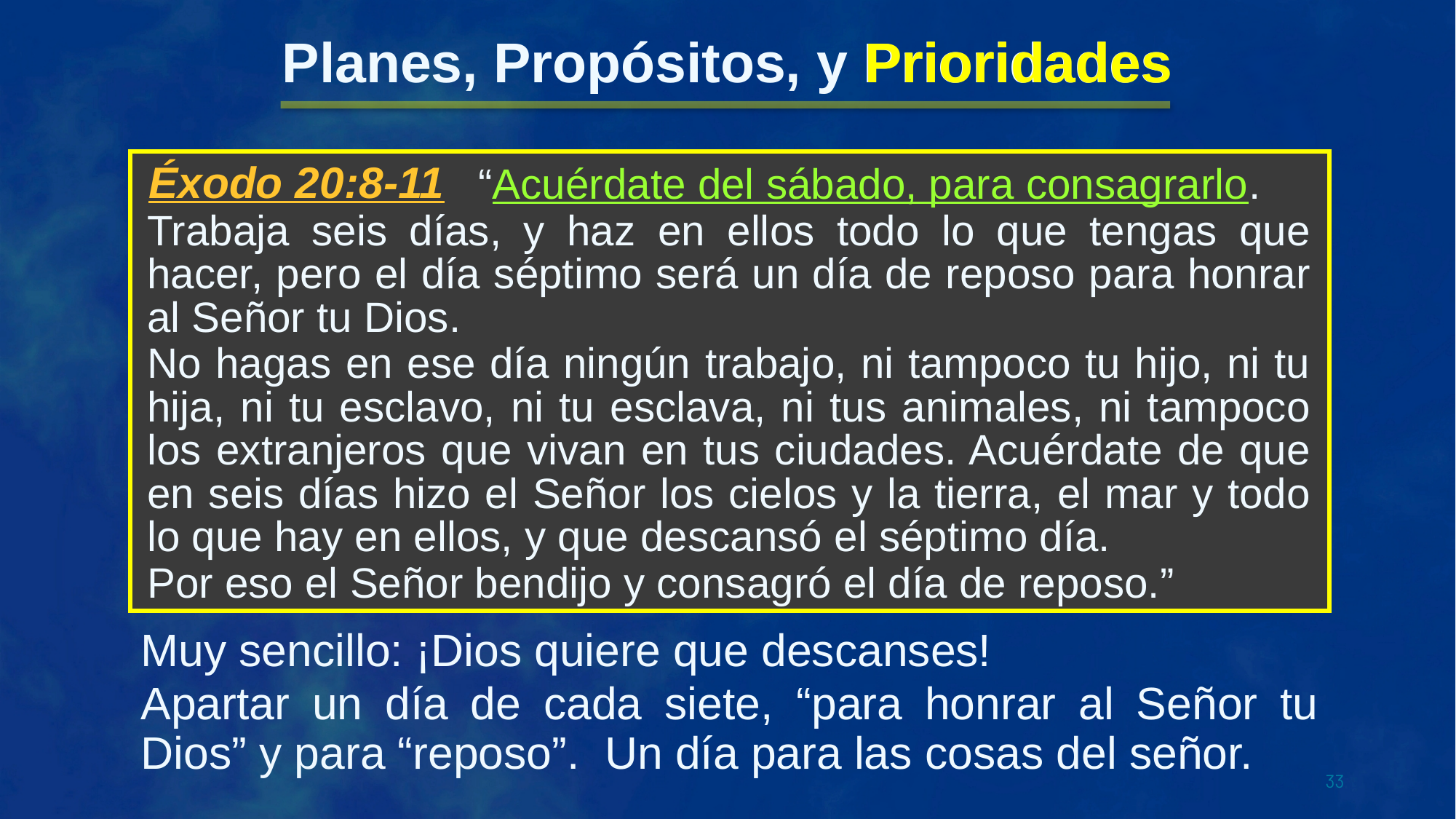

Prioridades
Planes, Propósitos, y Prioridades

                            “Acuérdate del sábado, para consagrarlo.
Trabaja seis días, y haz en ellos todo lo que tengas que hacer, pero el día séptimo será un día de reposo para honrar al Señor tu Dios.
No hagas en ese día ningún trabajo, ni tampoco tu hijo, ni tu hija, ni tu esclavo, ni tu esclava, ni tus animales, ni tampoco los extranjeros que vivan en tus ciudades. Acuérdate de que en seis días hizo el Señor los cielos y la tierra, el mar y todo lo que hay en ellos, y que descansó el séptimo día.
Por eso el Señor bendijo y consagró el día de reposo.”
Éxodo 20:8-11
Muy sencillo: ¡Dios quiere que descanses!
Apartar un día de cada siete, “para honrar al Señor tu Dios” y para “reposo”.  Un día para las cosas del señor.